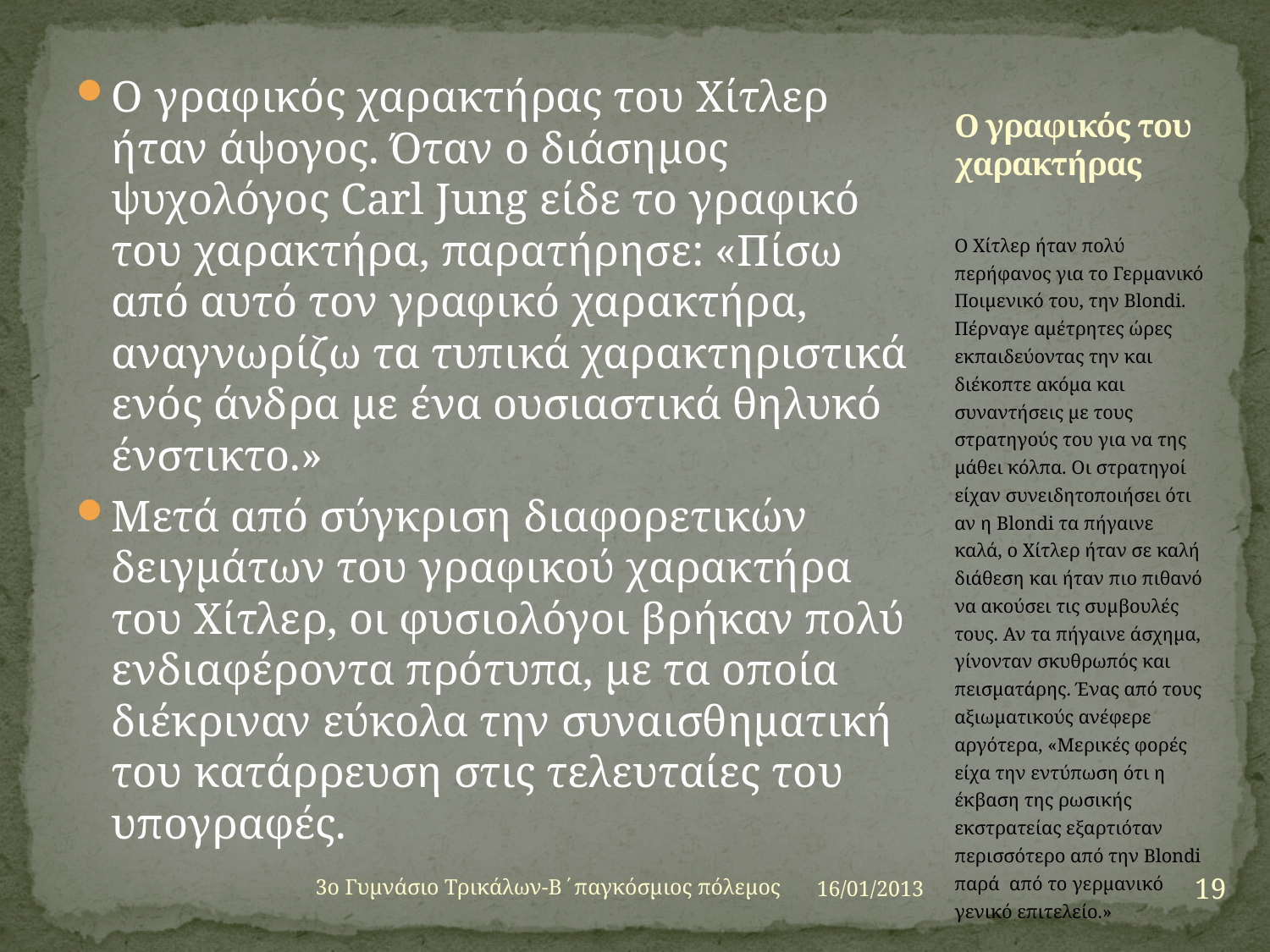

Ο γραφικός χαρακτήρας του Χίτλερ ήταν άψογος. Όταν ο διάσημος ψυχολόγος Carl Jung είδε το γραφικό του χαρακτήρα, παρατήρησε: «Πίσω από αυτό τον γραφικό χαρακτήρα, αναγνωρίζω τα τυπικά χαρακτηριστικά ενός άνδρα με ένα ουσιαστικά θηλυκό ένστικτο.»
Μετά από σύγκριση διαφορετικών δειγμάτων του γραφικού χαρακτήρα του Χίτλερ, οι φυσιολόγοι βρήκαν πολύ ενδιαφέροντα πρότυπα, με τα οποία διέκριναν εύκολα την συναισθηματική του κατάρρευση στις τελευταίες του υπογραφές.
# Ο γραφικός του χαρακτήρας
Ο Χίτλερ ήταν πολύ περήφανος για το Γερμανικό Ποιμενικό του, την Blondi. Πέρναγε αμέτρητες ώρες εκπαιδεύοντας την και διέκοπτε ακόμα και συναντήσεις με τους στρατηγούς του για να της μάθει κόλπα. Οι στρατηγοί είχαν συνειδητοποιήσει ότι αν η Blondi τα πήγαινε καλά, ο Χίτλερ ήταν σε καλή διάθεση και ήταν πιο πιθανό να ακούσει τις συμβουλές τους. Αν τα πήγαινε άσχημα, γίνονταν σκυθρωπός και πεισματάρης. Ένας από τους αξιωματικούς ανέφερε αργότερα, «Μερικές φορές είχα την εντύπωση ότι η έκβαση της ρωσικής εκστρατείας εξαρτιόταν περισσότερο από την Blondi παρά  από το γερμανικό γενικό επιτελείο.»
19
3ο Γυμνάσιο Τρικάλων-Β΄παγκόσμιος πόλεμος
16/01/2013